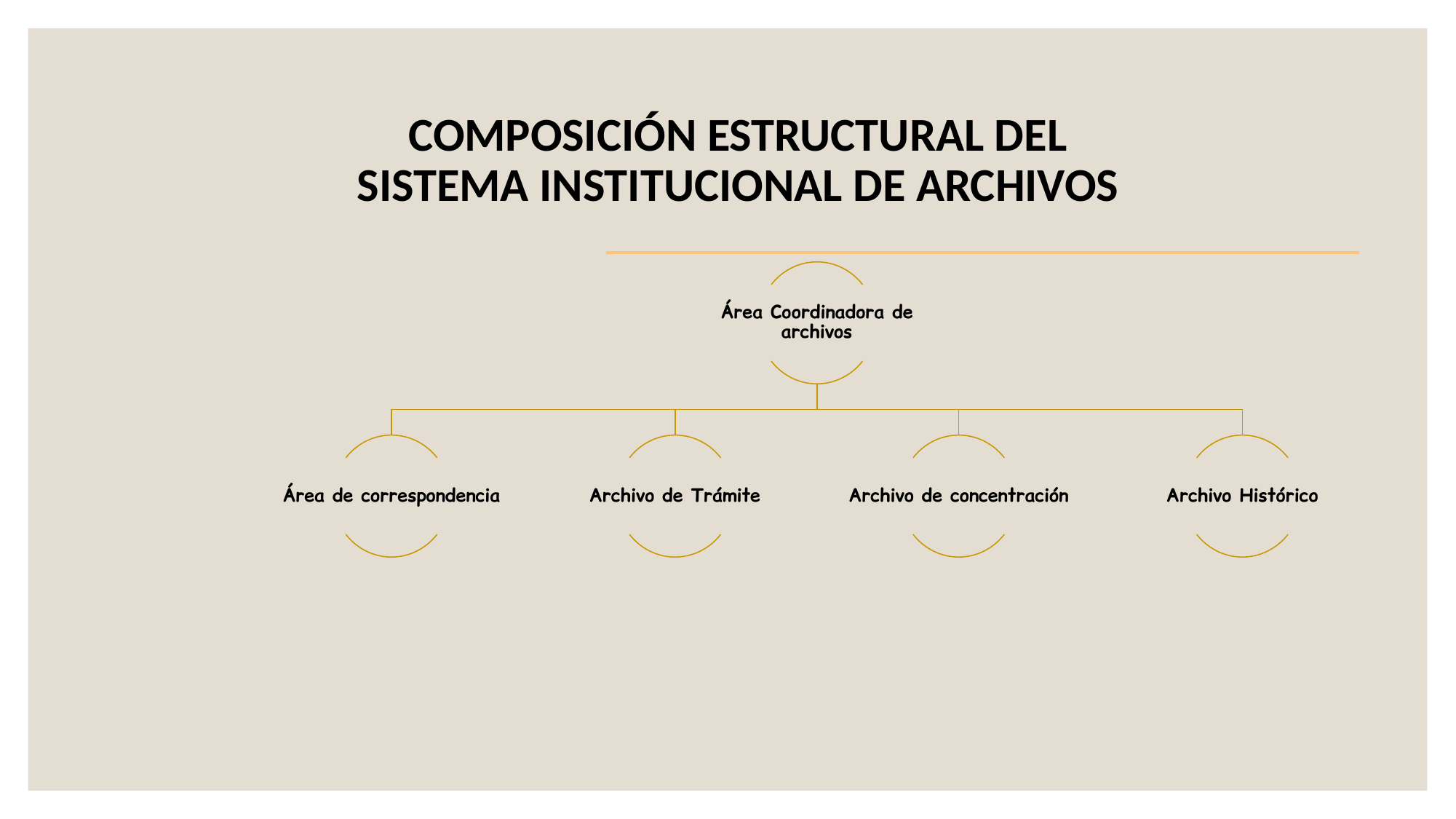

COMPOSICIÓN ESTRUCTURAL DEL SISTEMA INSTITUCIONAL DE ARCHIVOS

Área Coordinadora de archivos

Área de correspondencia

Archivo de Trámite

Archivo de concentración

Archivo Histórico